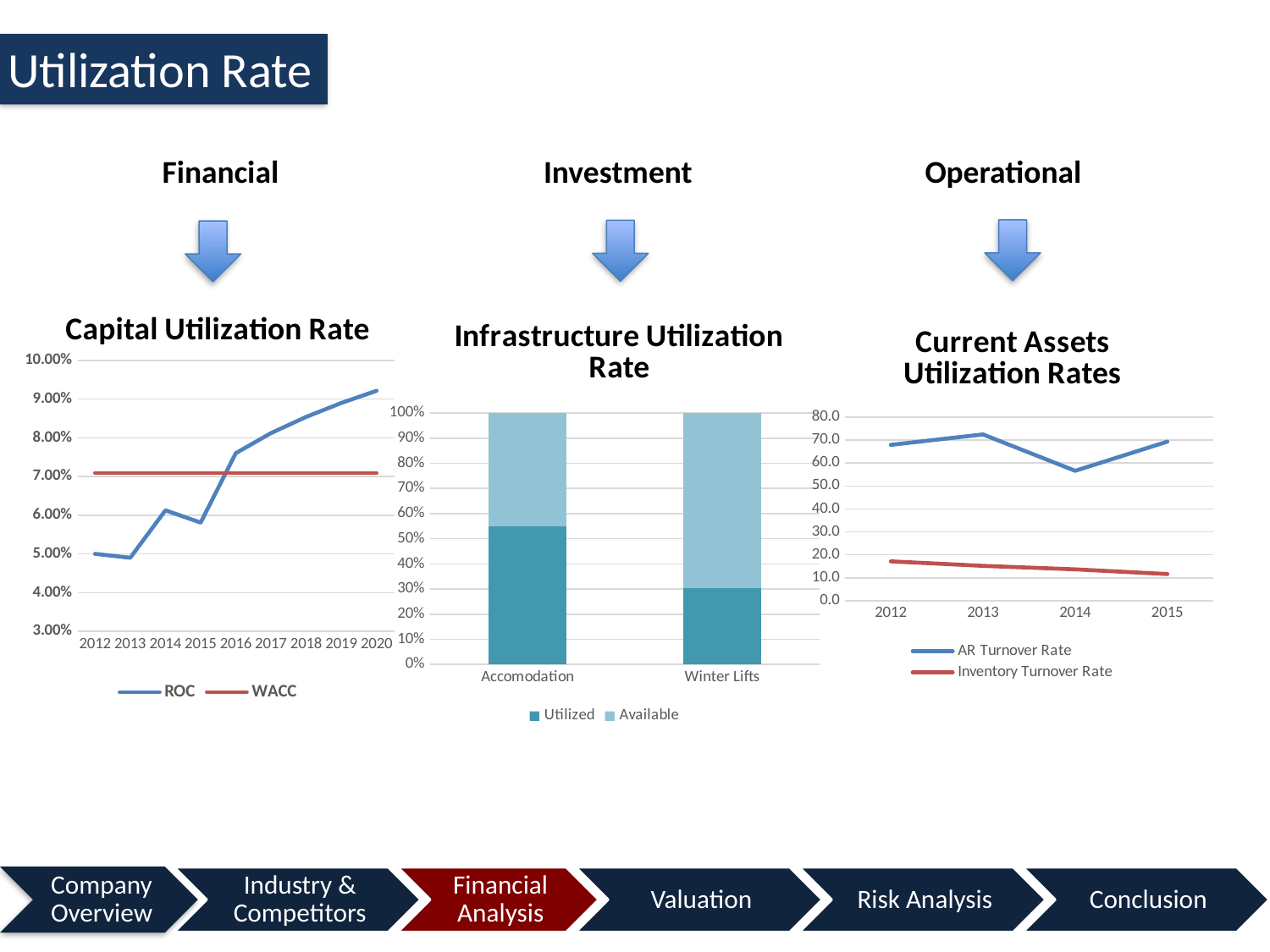

Utilization Rate

Financial
Investment
Operational

### Chart: Capital Utilization Rate

| Category | ROC | WACC |
|---|---|---|
| 2012 | 0.05000930496787337 | 0.07090370136414054 |
| 2013 | 0.04899732721259986 | 0.07090370136414054 |
| 2014 | 0.061250757522940194 | 0.07090370136414054 |
| 2015 | 0.058095928079086936 | 0.07090370136414054 |
| 2016 | 0.07603478243511878 | 0.07090370136414054 |
| 2017 | 0.08122343808746038 | 0.07090370136414054 |
| 2018 | 0.08540622908535467 | 0.07090370136414054 |
| 2019 | 0.08901616897157595 | 0.07090370136414054 |
| 2020 | 0.09215680308163492 | 0.07090370136414054 |

### Chart: Infrastructure Utilization Rate

| Category | Utilized | Available |
|---|---|---|
| Accomodation | 0.55 | 0.45 |
| Winter Lifts | 0.30248581700561283 | 0.6975141829943872 |

### Chart: Current Assets Utilization Rates

| Category | AR Turnover Rate | Inventory Turnover Rate |
|---|---|---|
| 2012 | 67.90347601264006 | 17.143313025819555 |
| 2013 | 72.4586217273548 | 15.185418768920282 |
| 2014 | 56.609653024911026 | 13.659475124778618 |
| 2015 | 69.32434575733545 | 11.60929614873838 |
Company Overview
Industry & Competitors
Financial Analysis
Valuation
Risk Analysis
Conclusion